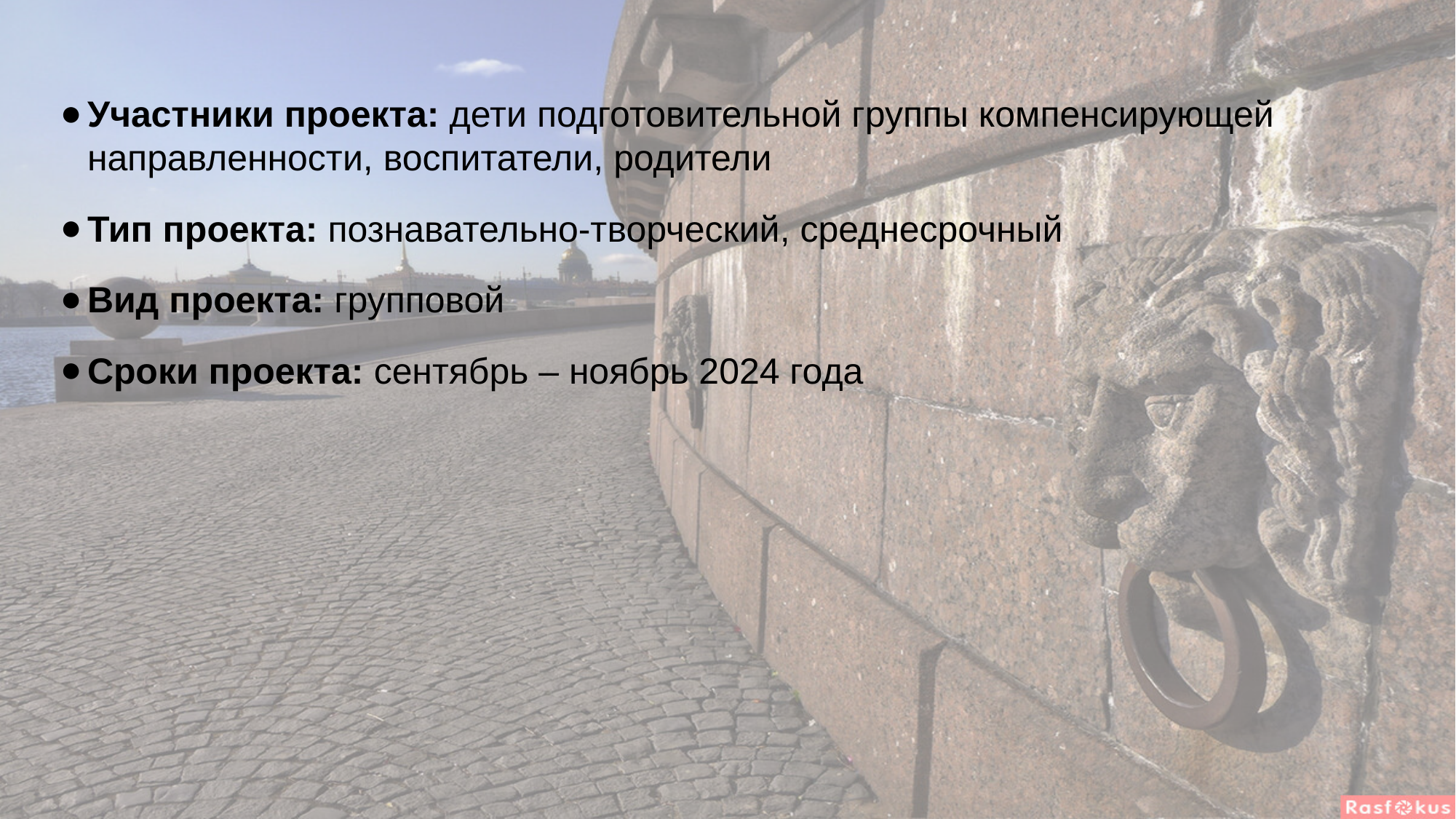

Участники проекта: дети подготовительной группы компенсирующей направленности, воспитатели, родители
Тип проекта: познавательно-творческий, среднесрочный
Вид проекта: групповой
Сроки проекта: сентябрь – ноябрь 2024 года